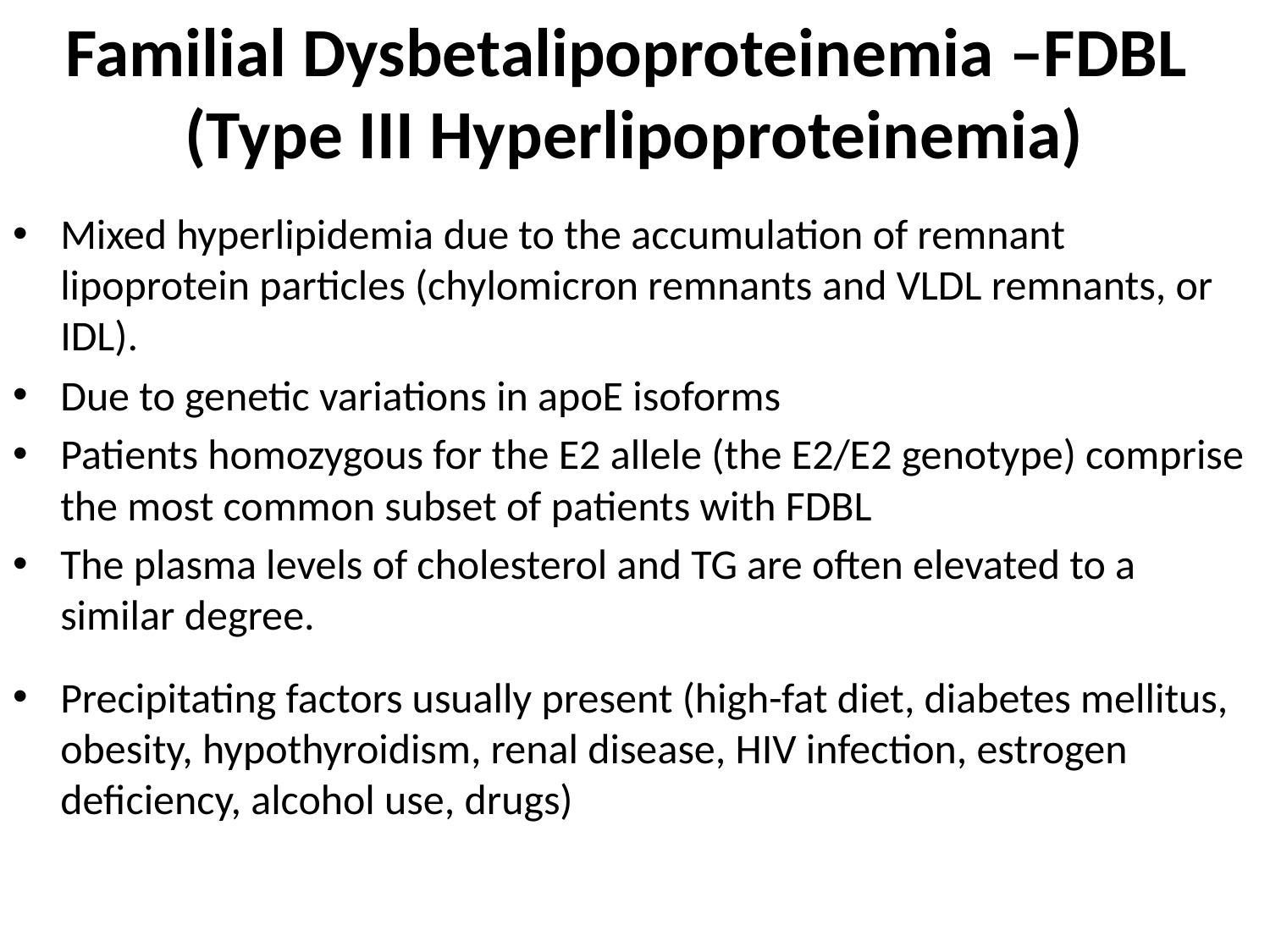

# Familial Dysbetalipoproteinemia –FDBL  (Type III Hyperlipoproteinemia)
Mixed hyperlipidemia due to the accumulation of remnant lipoprotein particles (chylomicron remnants and VLDL remnants, or IDL).
Due to genetic variations in apoE isoforms
Patients homozygous for the E2 allele (the E2/E2 genotype) comprise the most common subset of patients with FDBL
The plasma levels of cholesterol and TG are often elevated to a similar degree.
Precipitating factors usually present (high-fat diet, diabetes mellitus, obesity, hypothyroidism, renal disease, HIV infection, estrogen deficiency, alcohol use, drugs)